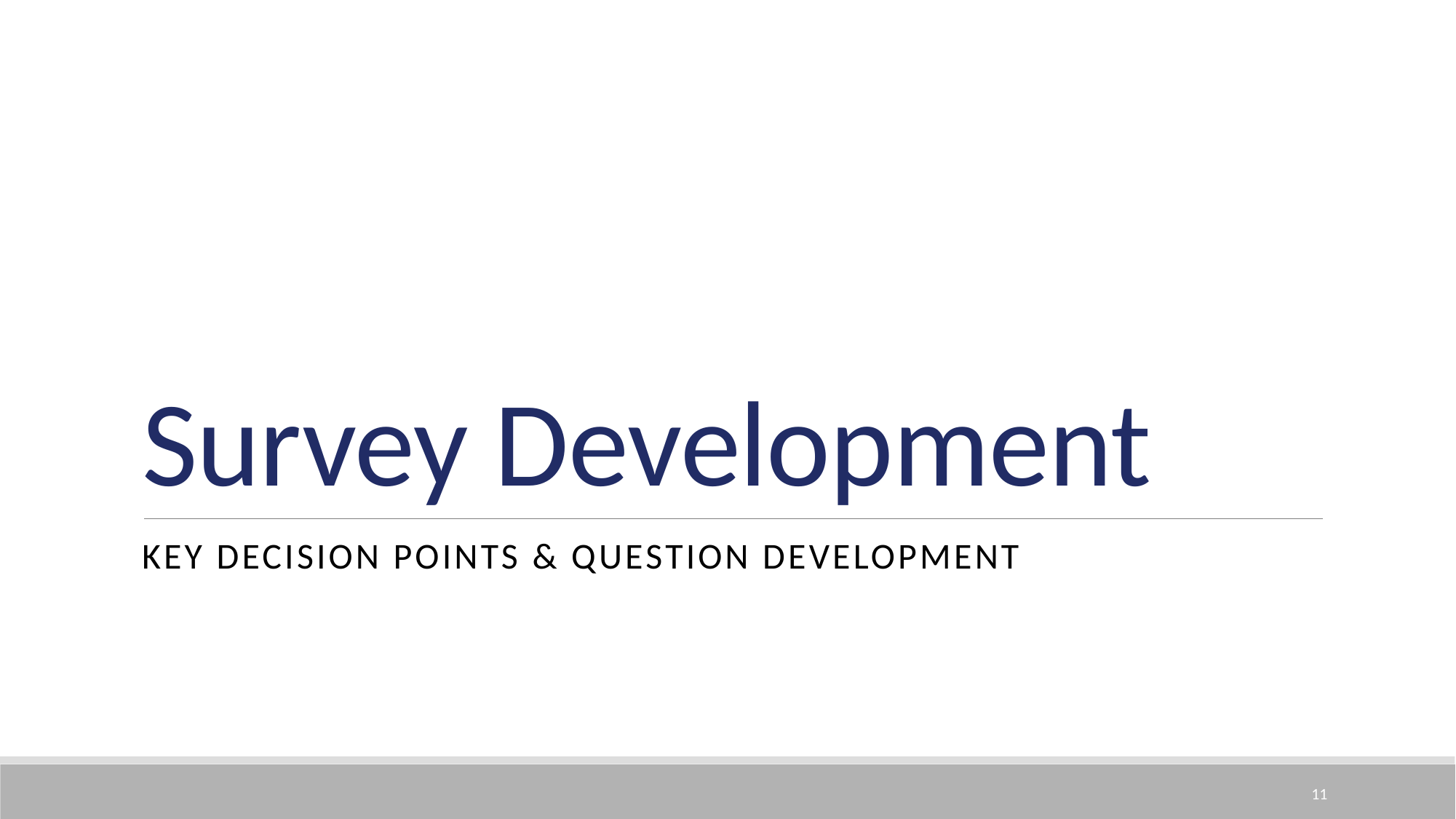

# Survey Development
Key decision points & question development
11